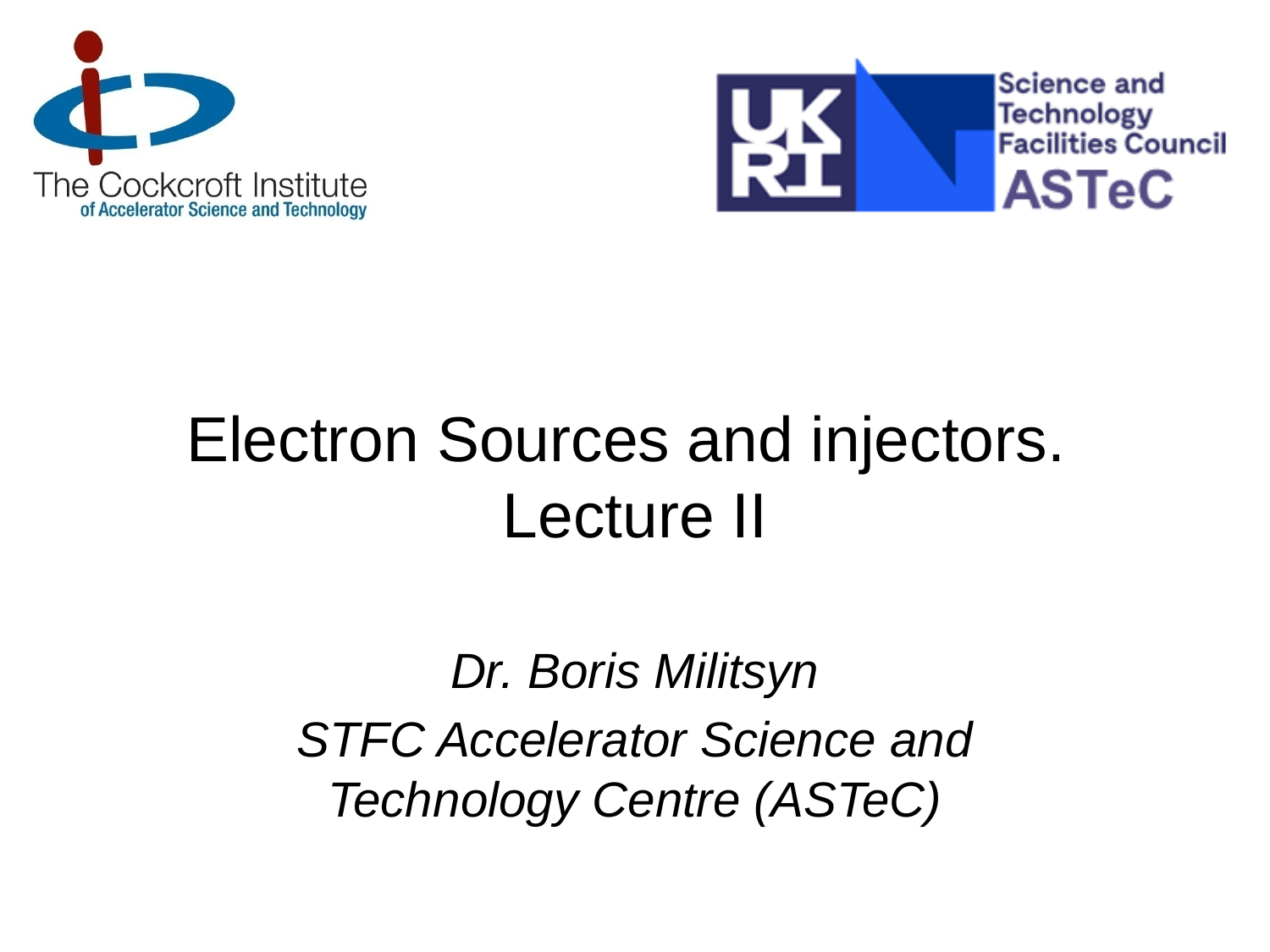

# Electron Sources and injectors. Lecture II
Dr. Boris Militsyn
STFC Accelerator Science and Technology Centre (ASTeC)